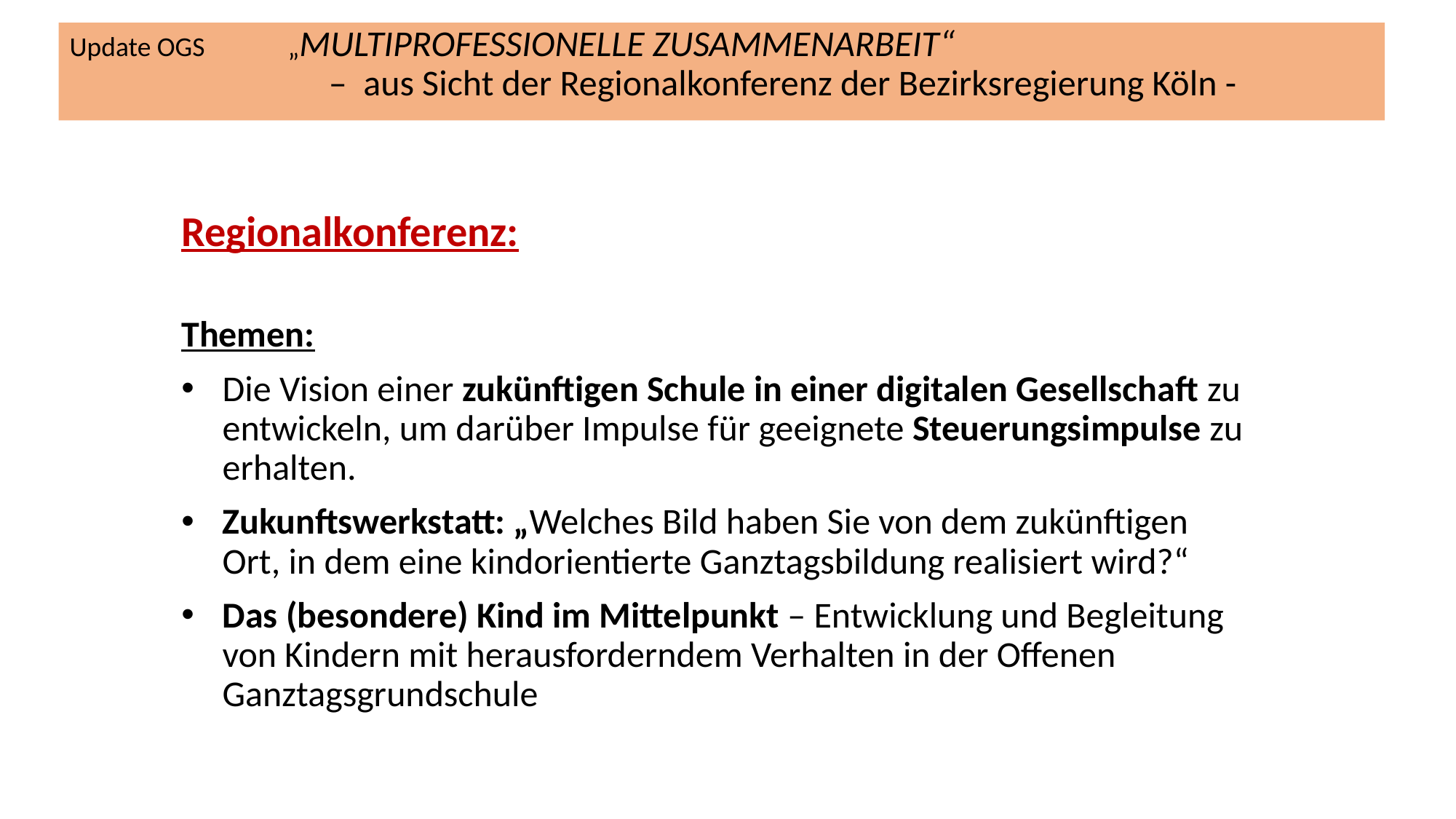

# Update OGS 	„MULTIPROFESSIONELLE ZUSAMMENARBEIT“ –  aus Sicht der Regionalkonferenz der Bezirksregierung Köln -

Regionalkonferenz:

Themen:
Die Vision einer zukünftigen Schule in einer digitalen Gesellschaft zu entwickeln, um darüber Impulse für geeignete Steuerungsimpulse zu erhalten.
Zukunftswerkstatt: „Welches Bild haben Sie von dem zukünftigen Ort, in dem eine kindorientierte Ganztagsbildung realisiert wird?“
Das (besondere) Kind im Mittelpunkt – Entwicklung und Begleitung von Kindern mit herausforderndem Verhalten in der Offenen Ganztagsgrundschule